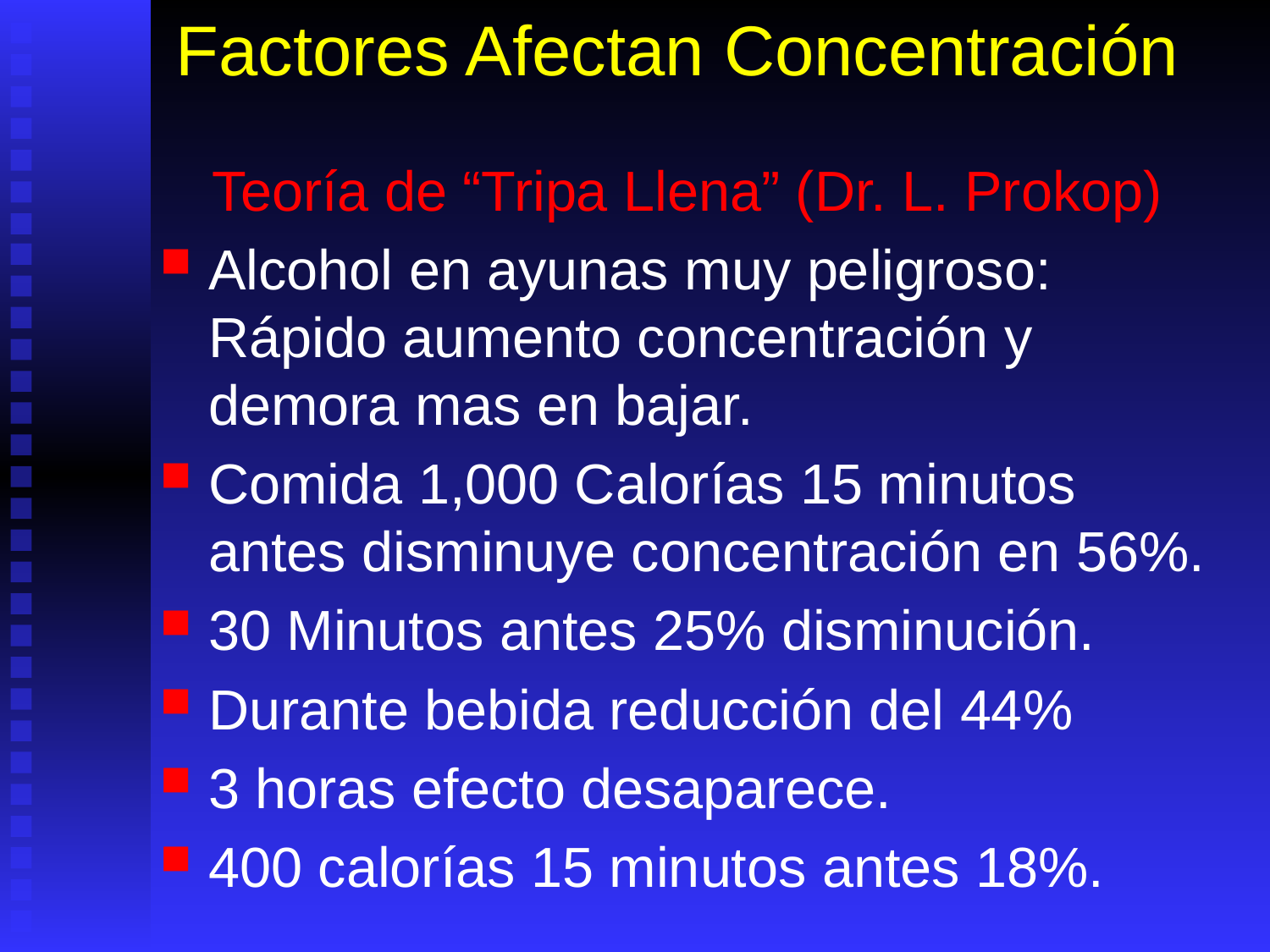

# Factores Afectan Concentración
Teoría de “Tripa Llena” (Dr. L. Prokop)
Alcohol en ayunas muy peligroso: Rápido aumento concentración y demora mas en bajar.
Comida 1,000 Calorías 15 minutos antes disminuye concentración en 56%.
30 Minutos antes 25% disminución.
Durante bebida reducción del 44%
3 horas efecto desaparece.
400 calorías 15 minutos antes 18%.